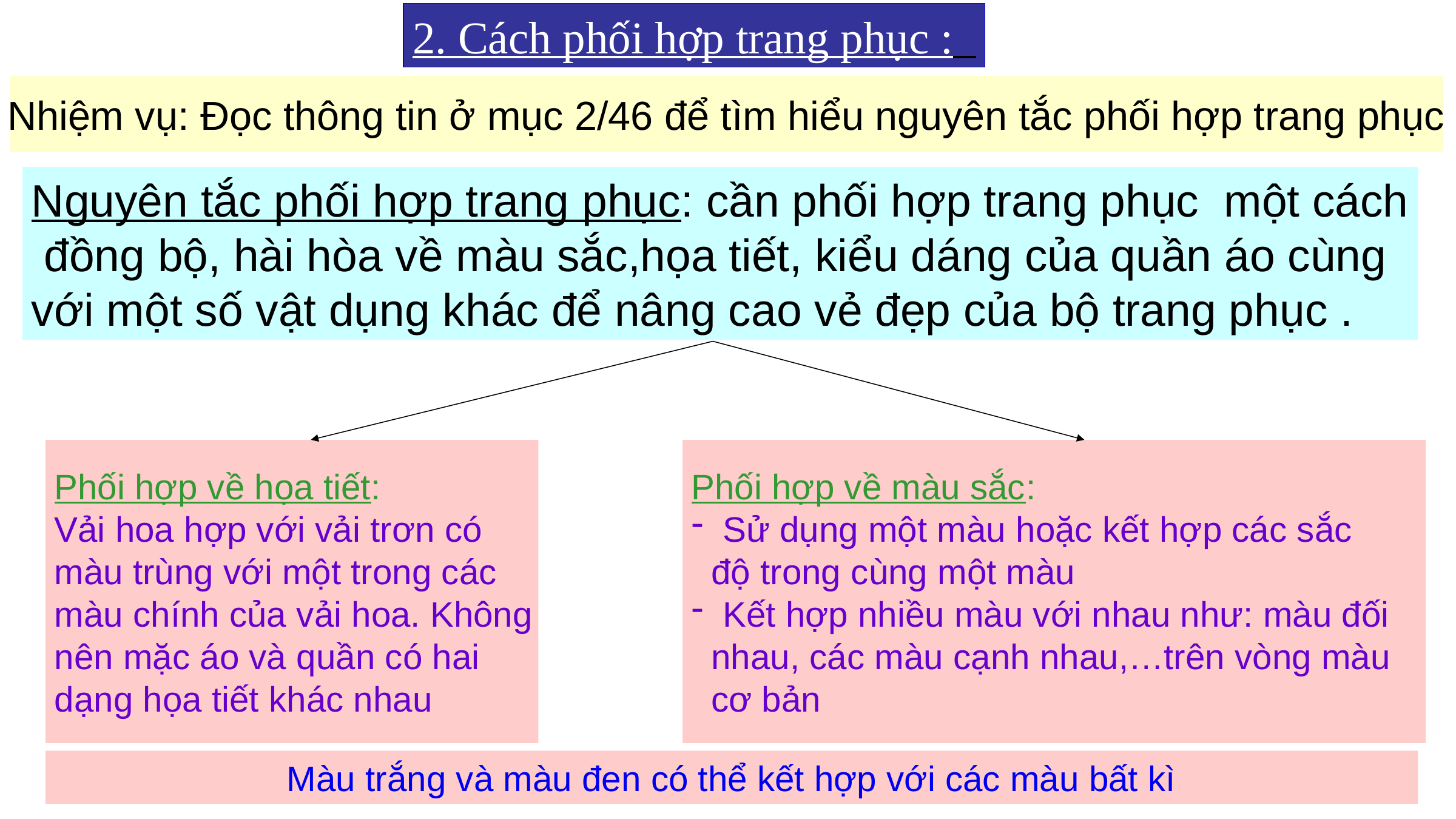

2. Cách phối hợp trang phục :
Nhiệm vụ: Đọc thông tin ở mục 2/46 để tìm hiểu nguyên tắc phối hợp trang phục
Nguyên tắc phối hợp trang phục: cần phối hợp trang phục  một cách
 đồng bộ, hài hòa về màu sắc,họa tiết, kiểu dáng của quần áo cùng
với một số vật dụng khác để nâng cao vẻ đẹp của bộ trang phục .

Phối hợp về họa tiết:
Vải hoa hợp với vải trơn có
màu trùng với một trong các
màu chính của vải hoa. Không
nên mặc áo và quần có hai
dạng họa tiết khác nhau
Phối hợp về màu sắc:
 Sử dụng một màu hoặc kết hợp các sắc
  độ trong cùng một màu
 Kết hợp nhiều màu với nhau như: màu đối
  nhau, các màu cạnh nhau,…trên vòng màu
  cơ bản
Màu trắng và màu đen có thể kết hợp với các màu bất kì